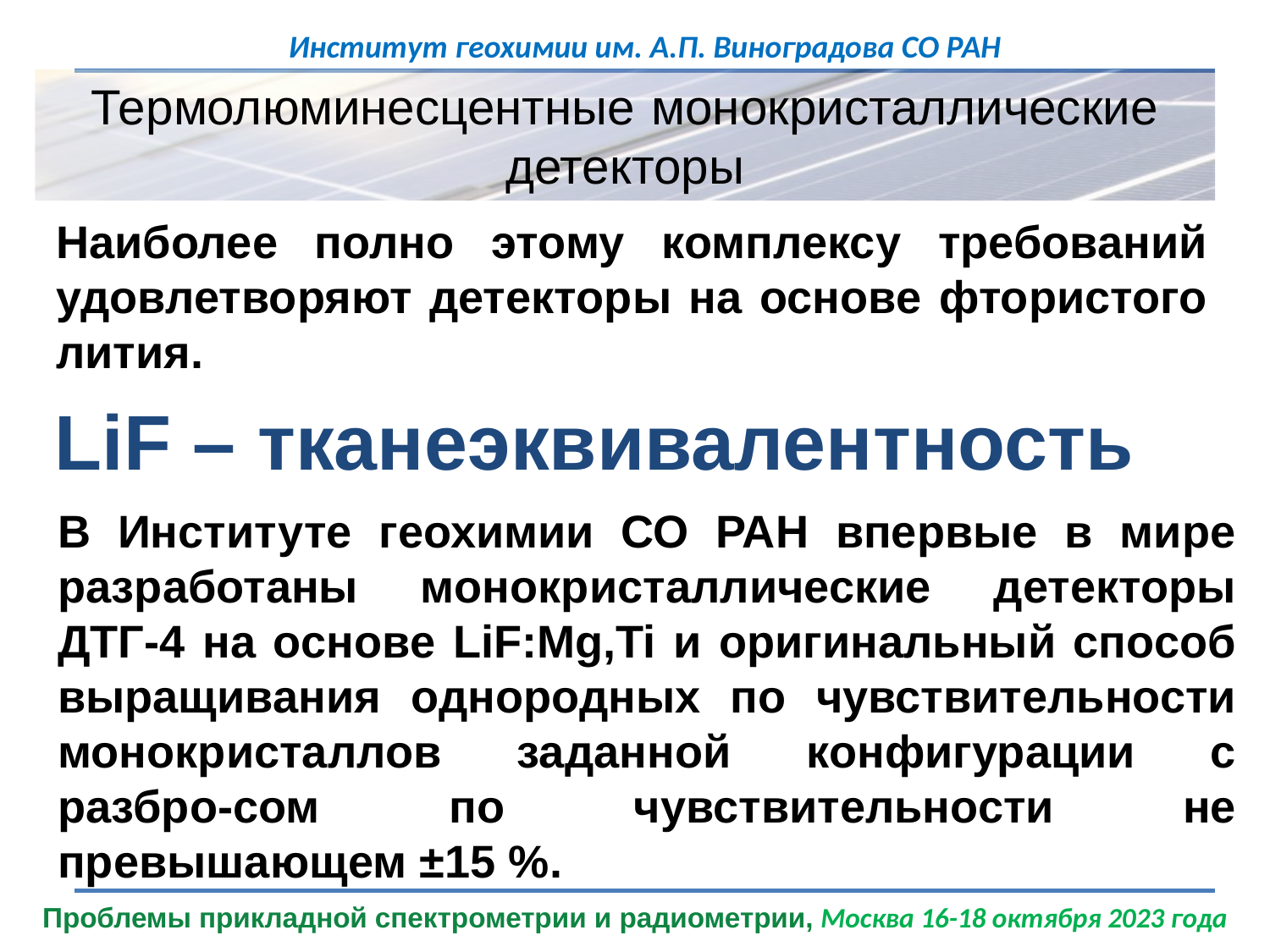

Термолюминесцентные монокристаллические детекторы
Наиболее полно этому комплексу требований удовлетворяют детекторы на основе фтористого лития.
LiF – тканеэквивалентность
В Институте геохимии СО РАН впервые в мире разработаны монокристаллические детекторы ДТГ-4 на основе LiF:Mg,Ti и оригинальный способ выращивания однородных по чувствительности монокристаллов заданной конфигурации с разбро-сом по чувствительности не превышающем ±15 %.